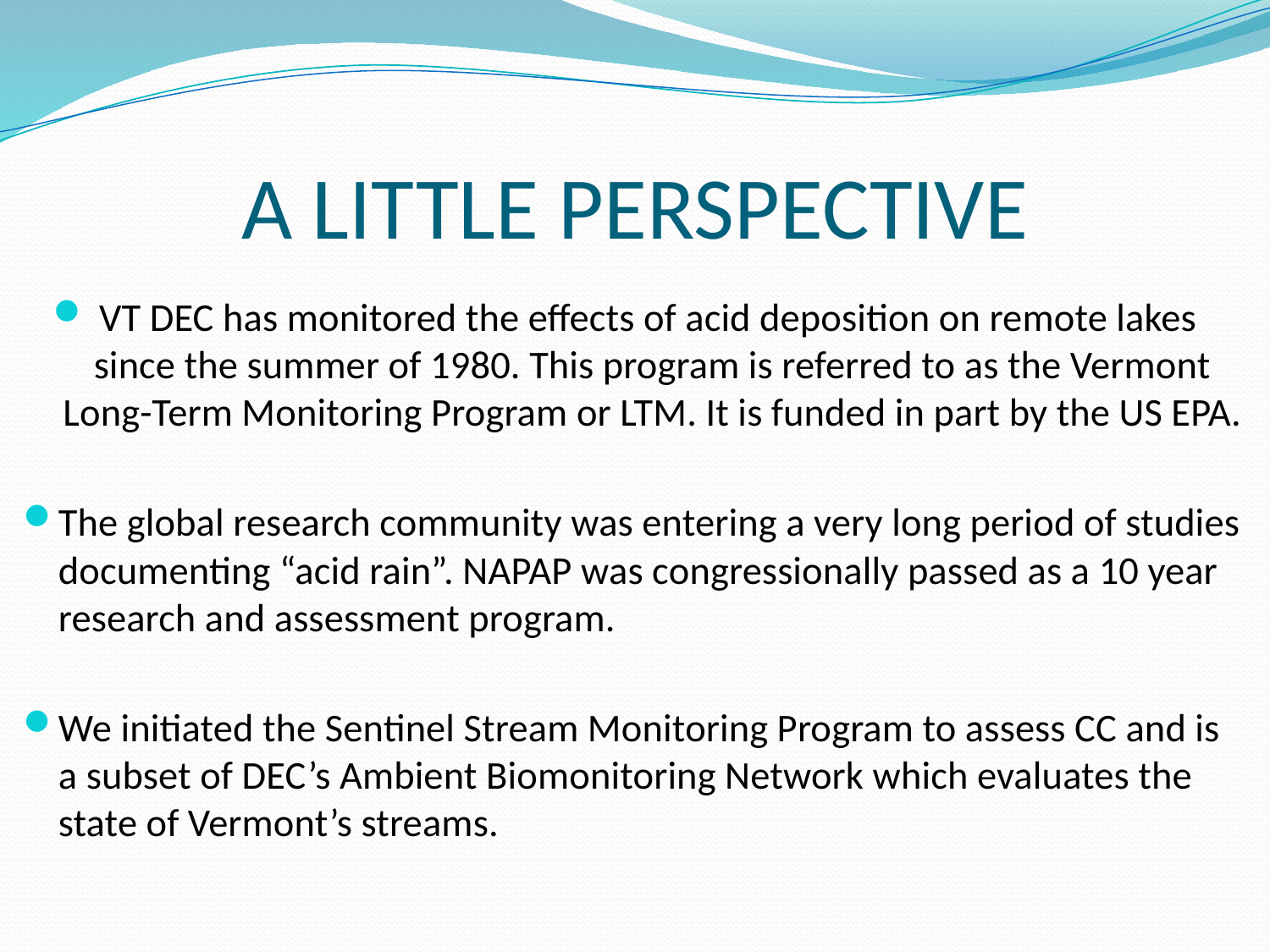

# A LITTLE PERSPECTIVE
VT DEC has monitored the effects of acid deposition on remote lakes  since the summer of 1980. This program is referred to as the Vermont Long-Term Monitoring Program or LTM. It is funded in part by the US EPA.

The global research community was entering a very long period of studies documenting “acid rain”. NAPAP was congressionally passed as a 10 year research and assessment program.

We initiated the Sentinel Stream Monitoring Program to assess CC and is a subset of DEC’s Ambient Biomonitoring Network which evaluates the state of Vermont’s streams.